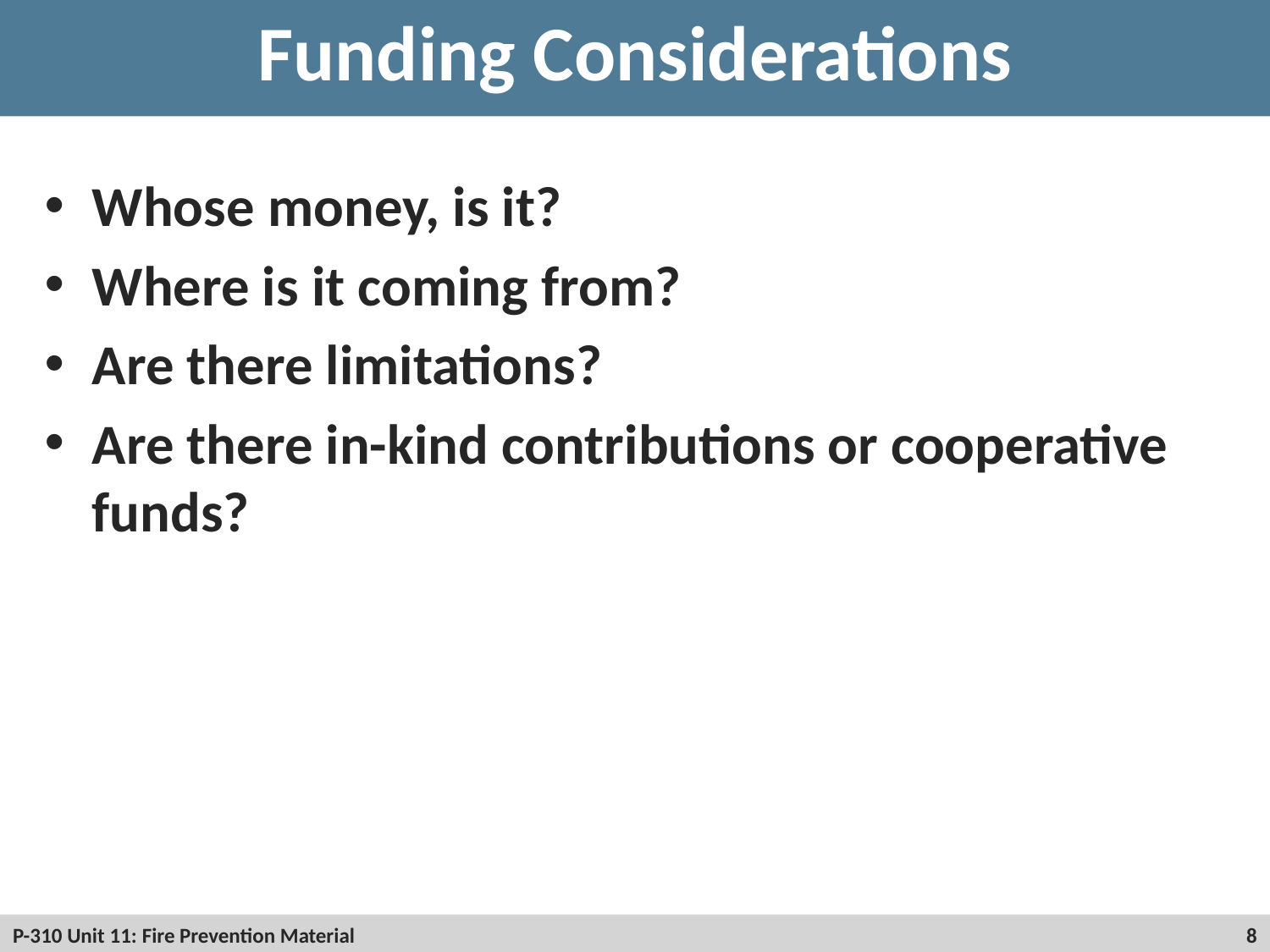

# Funding Considerations
Whose money, is it?
Where is it coming from?
Are there limitations?
Are there in-kind contributions or cooperative funds?